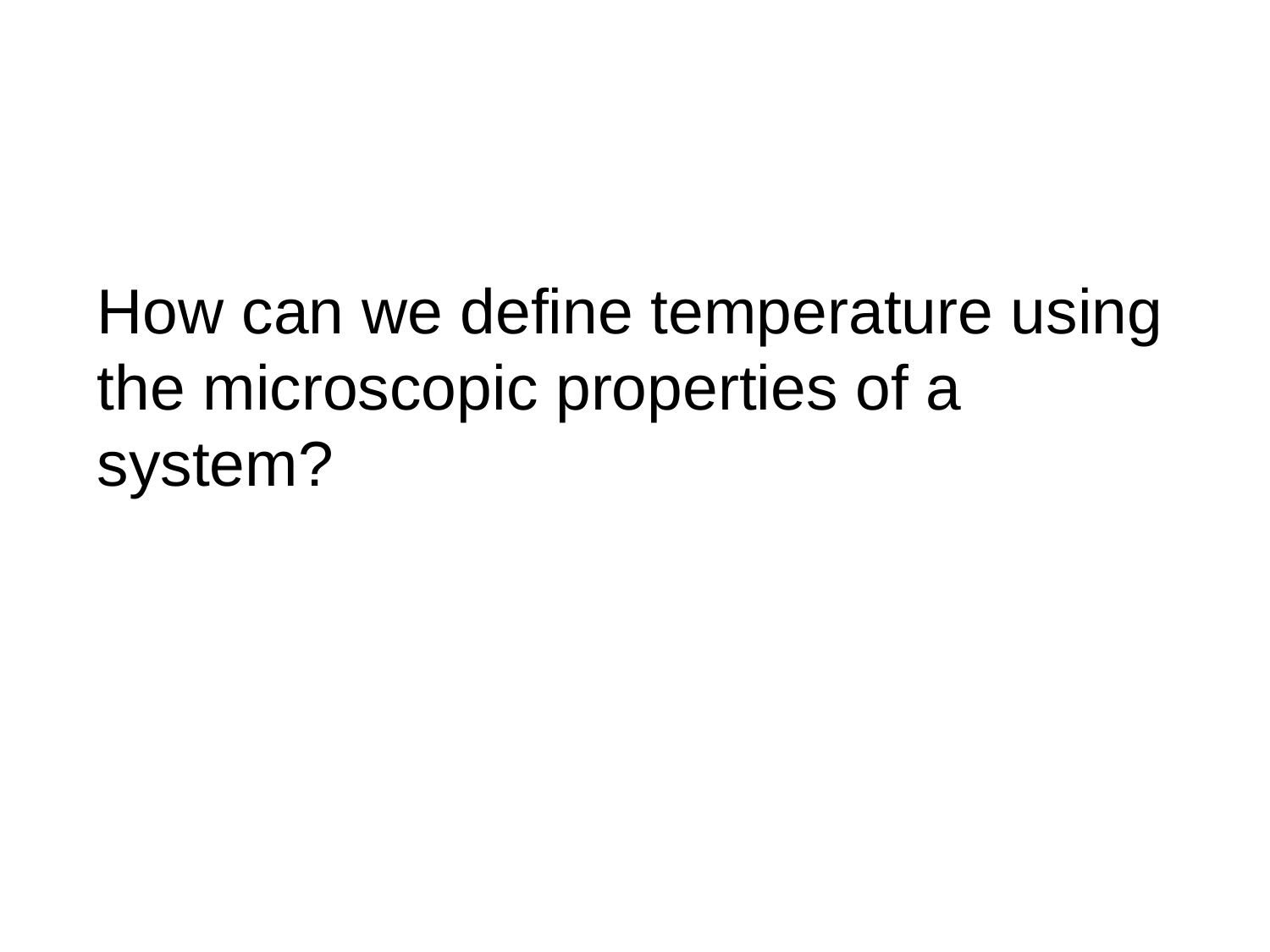

How can we define temperature using the microscopic properties of a system?